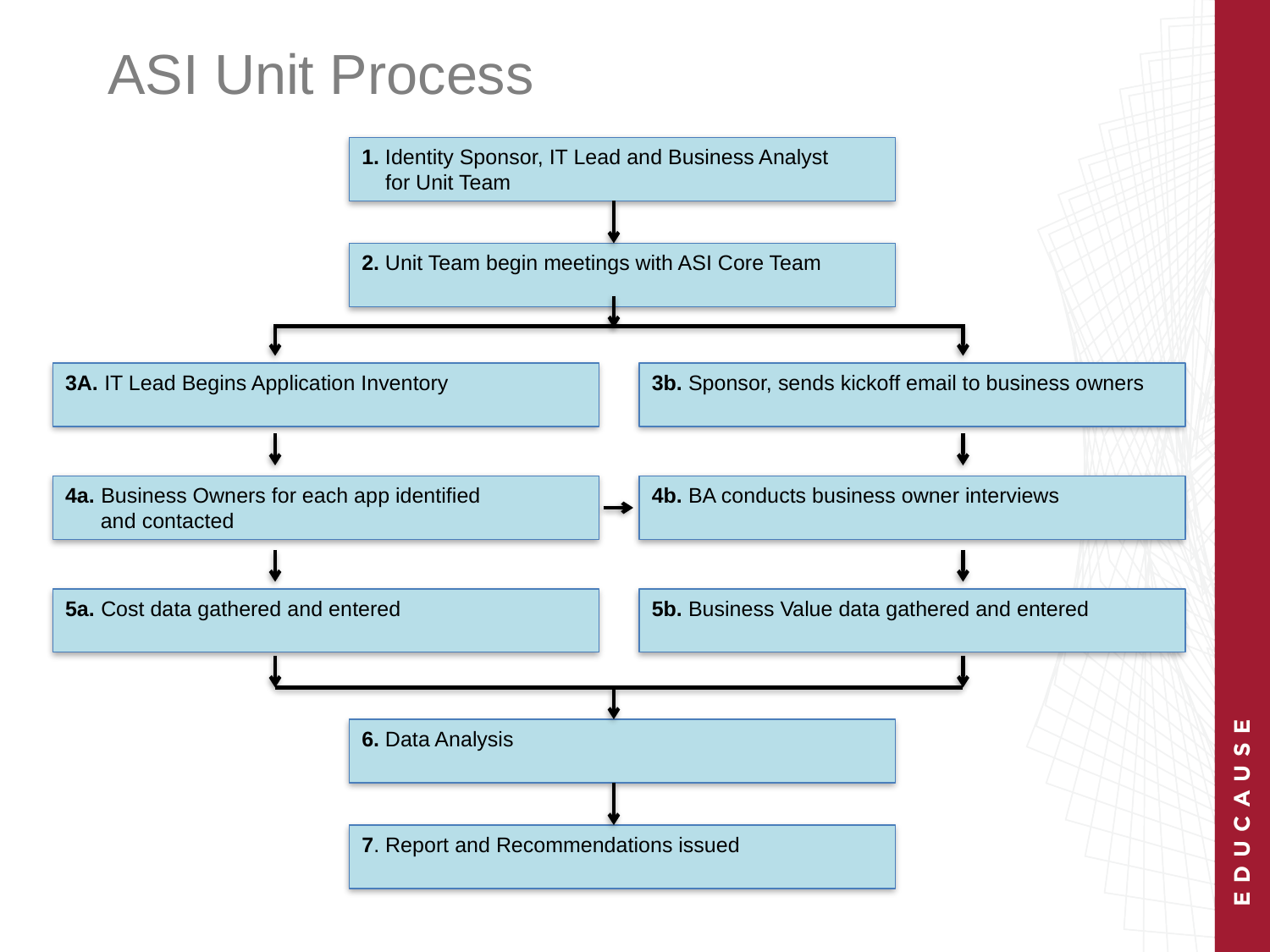

# ASI Unit Process
1. Identity Sponsor, IT Lead and Business Analyst
    for Unit Team
2. Unit Team begin meetings with ASI Core Team
3A. IT Lead Begins Application Inventory
3b. Sponsor, sends kickoff email to business owners
4a. Business Owners for each app identified
      and contacted
4b. BA conducts business owner interviews
5a. Cost data gathered and entered
5b. Business Value data gathered and entered
6. Data Analysis
7. Report and Recommendations issued